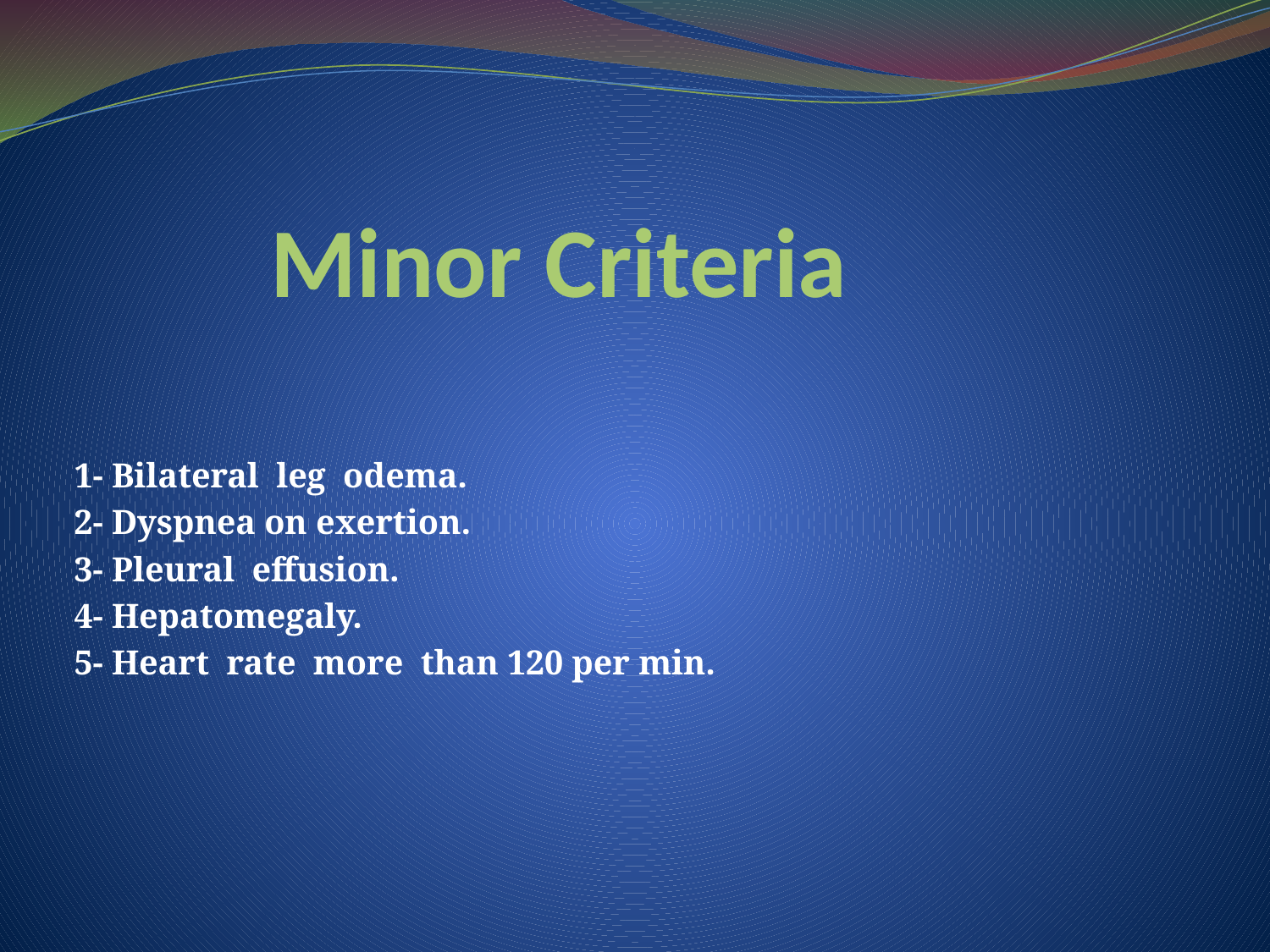

# Minor Criteria
1- Bilateral  leg  odema.
2- Dyspnea on exertion.
3- Pleural  effusion.
4- Hepatomegaly.
5- Heart  rate  more  than 120 per min.